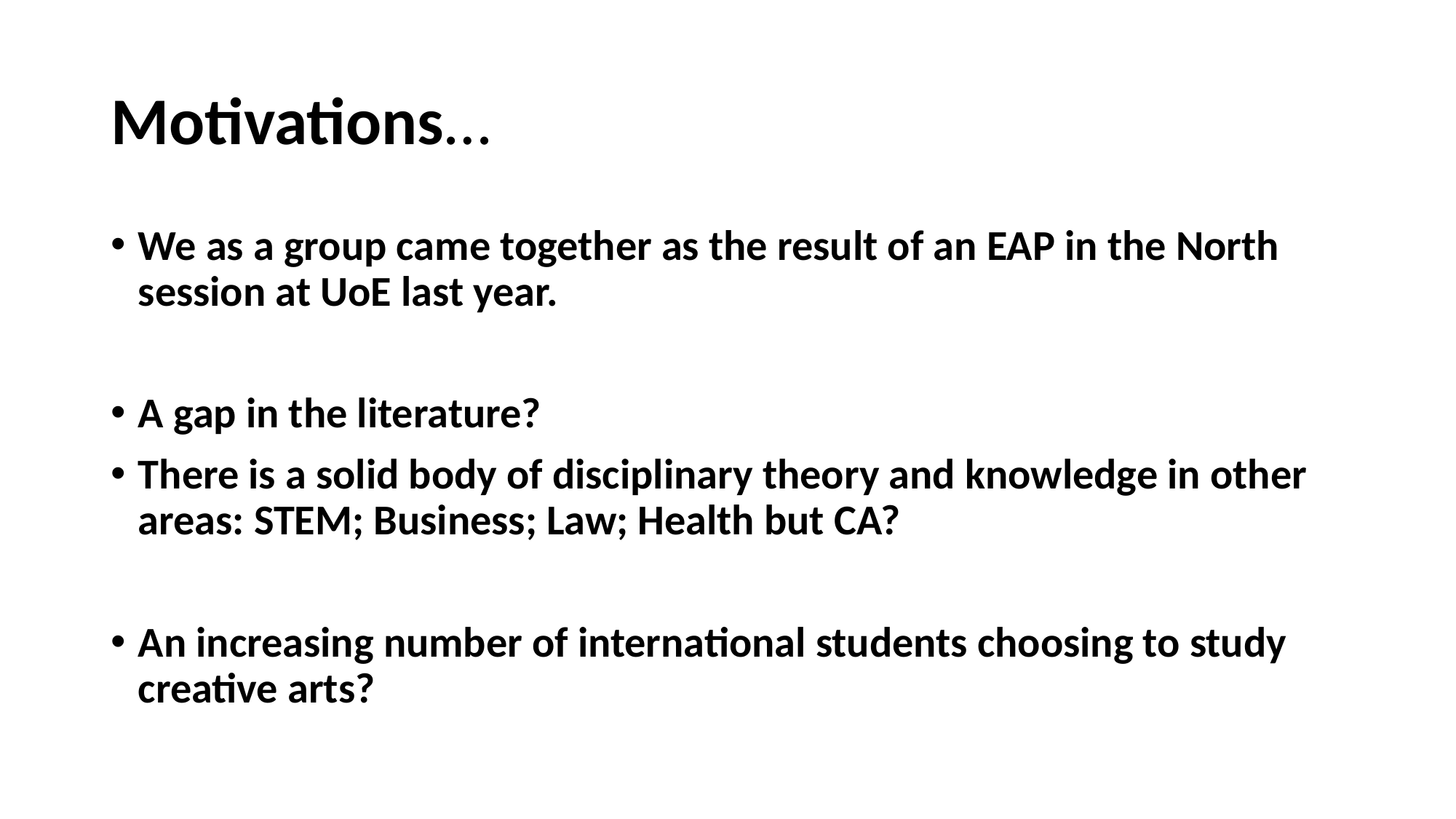

# Motivations…
We as a group came together as the result of an EAP in the North session at UoE last year.

A gap in the literature?
There is a solid body of disciplinary theory and knowledge in other areas: STEM; Business; Law; Health but CA?

An increasing number of international students choosing to study creative arts?